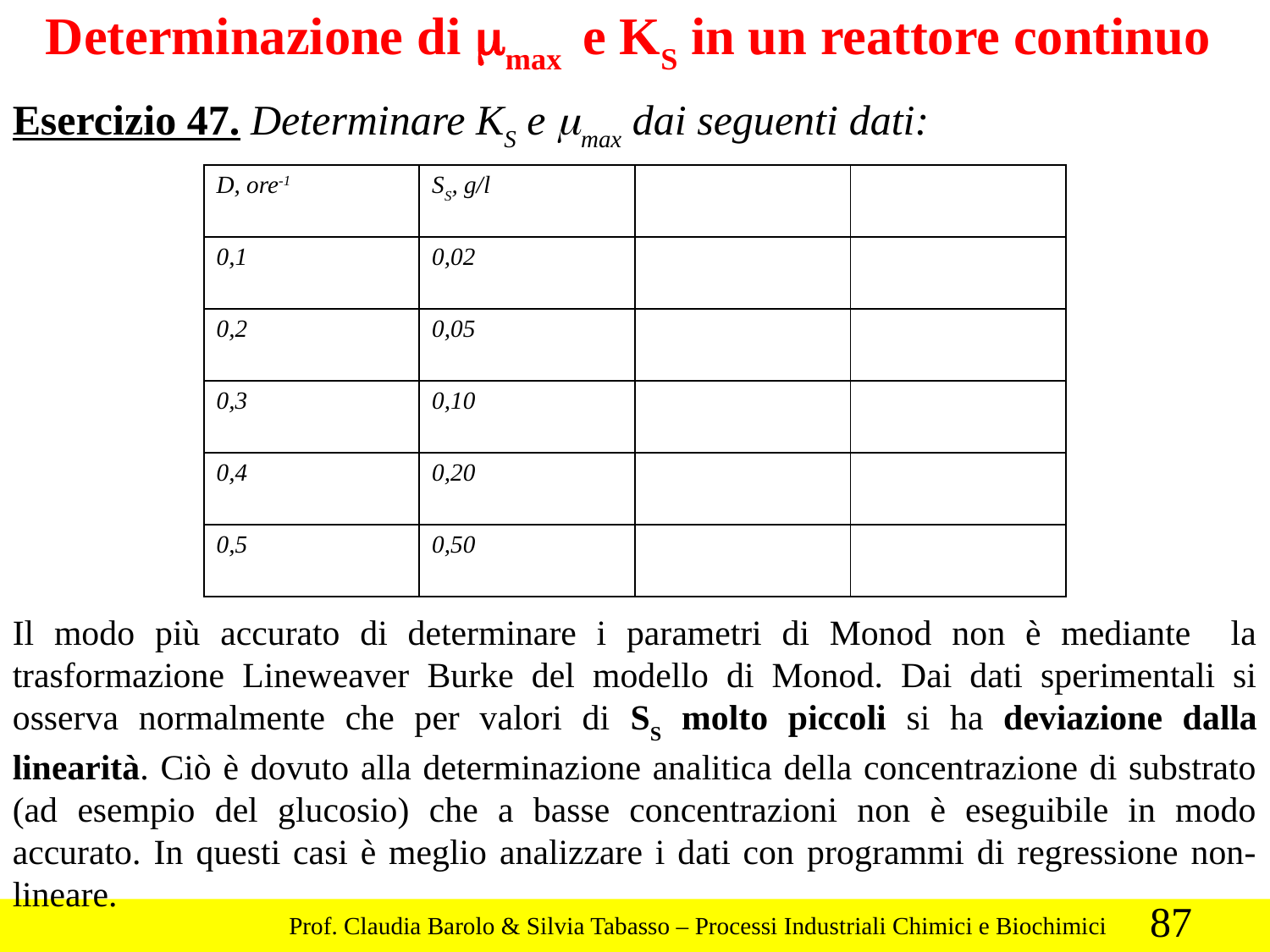

Determinazione di μmax  e KS in un reattore continuo

Esercizio 47. Determinare KS e μmax dai seguenti dati:

Il modo più accurato di determinare i parametri di Monod non è mediante  la trasformazione Lineweaver Burke del modello di Monod. Dai dati sperimentali si osserva normalmente che per valori di SS molto piccoli si ha deviazione dalla linearità. Ciò è dovuto alla determinazione analitica della concentrazione di substrato (ad esempio del glucosio) che a basse concentrazioni non è eseguibile in modo accurato. In questi casi è meglio analizzare i dati con programmi di regressione non-lineare.
| D, ore-1 | SS, g/l |  |  |
| --- | --- | --- | --- |
| 0,1 | 0,02 |  |  |
| 0,2 | 0,05 |  |  |
| 0,3 | 0,10 |  |  |
| 0,4 | 0,20 |  |  |
| 0,5 | 0,50 |  |  |
87